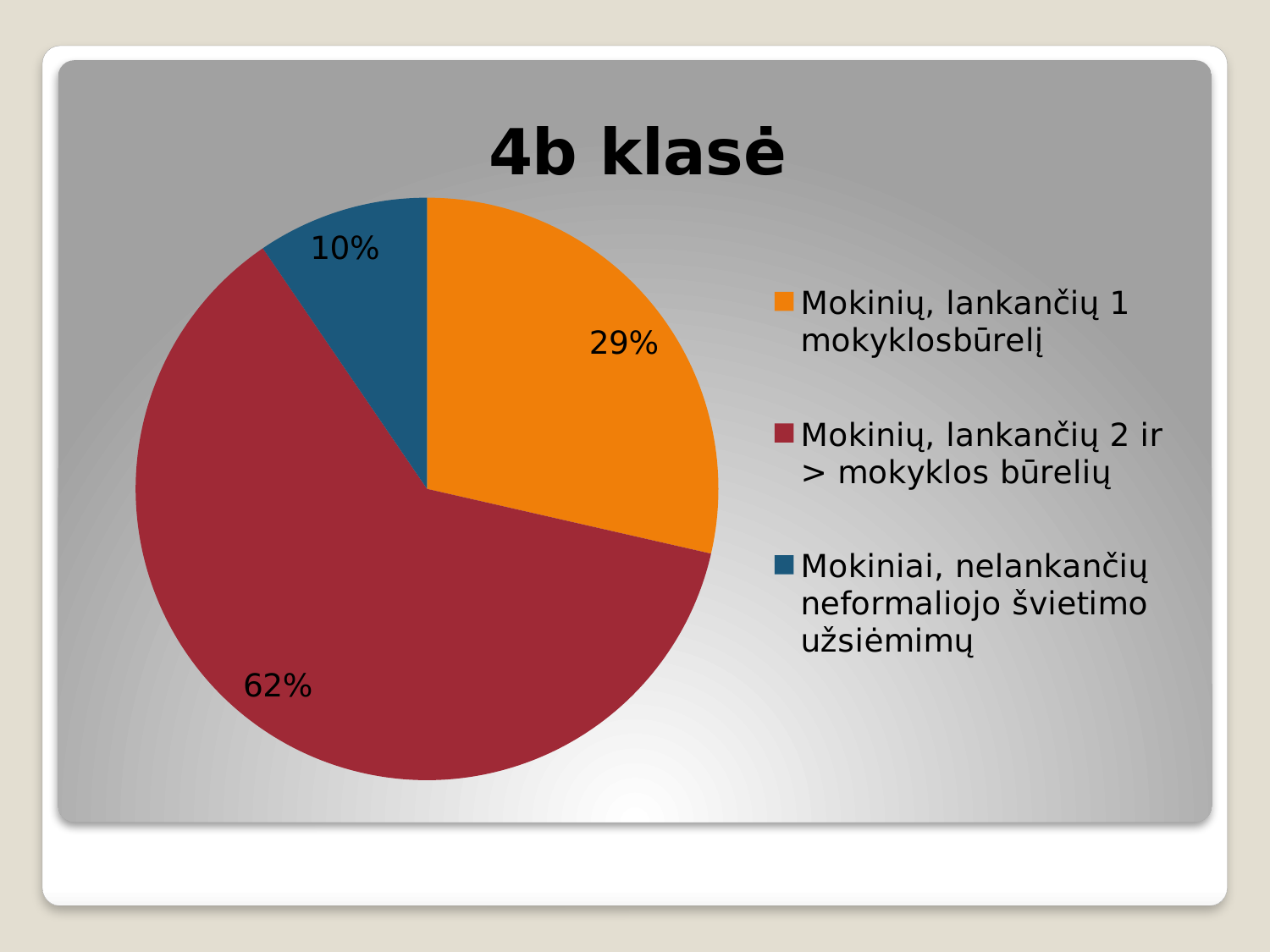

### Chart: 4b klasė

| Category |  |
|---|---|
| Mokinių, lankančių 1 mokyklosbūrelį | 6.0 |
| Mokinių, lankančių 2 ir > mokyklos būrelių | 13.0 |
| Mokiniai, nelankančių neformaliojo švietimo užsiėmimų | 2.0 |